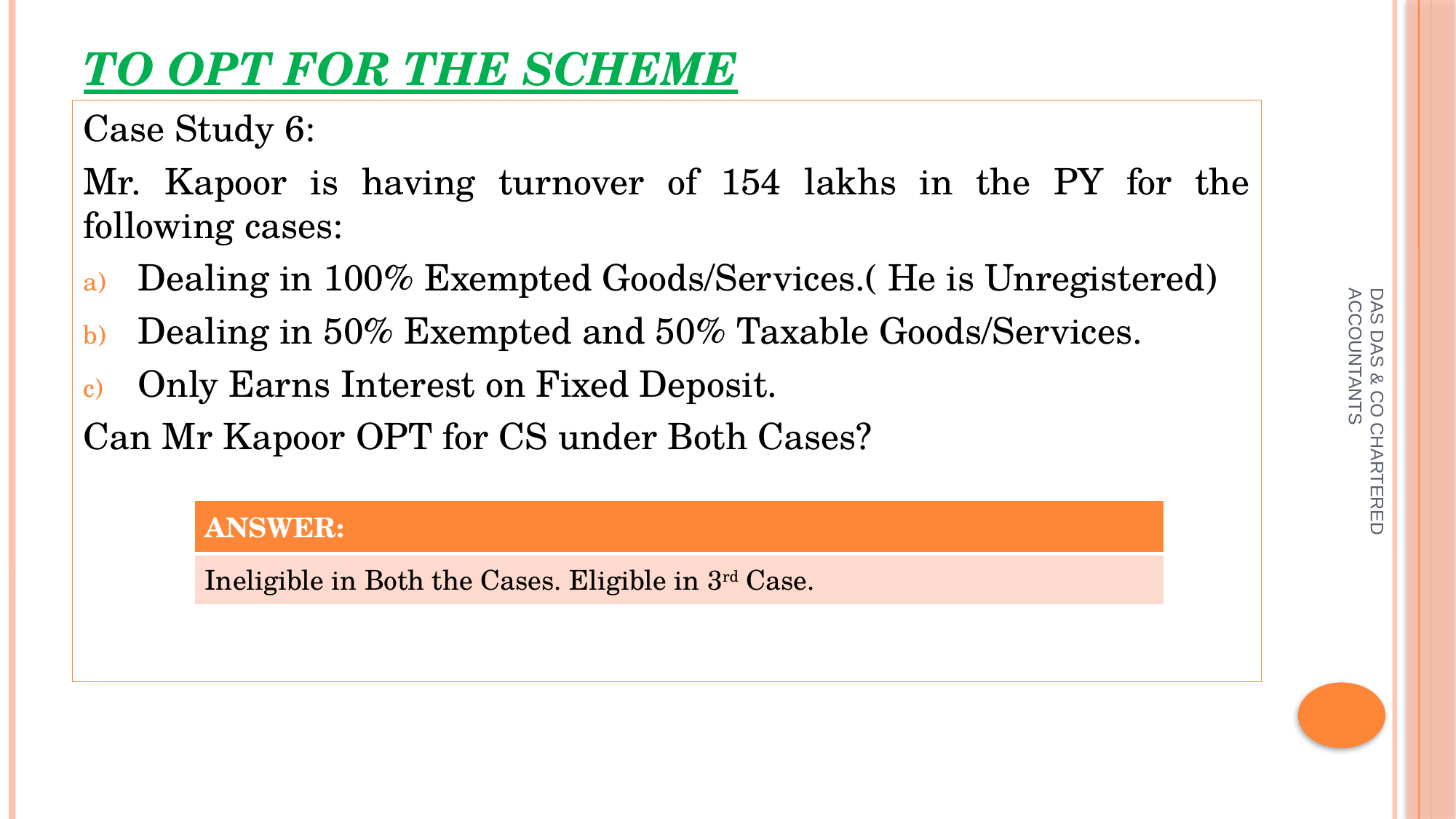

# TO OPT FOR THE SCHEME
Case Study 6:
Mr. Kapoor is having turnover of 154 lakhs in the PY for the following cases:
Dealing in 100% Exempted Goods/Services.( He is Unregistered)
Dealing in 50% Exempted and 50% Taxable Goods/Services.
Only Earns Interest on Fixed Deposit.
Can Mr Kapoor OPT for CS under Both Cases?

DAS DAS & CO CHARTERED ACCOUNTANTS
| ANSWER: |
| --- |
| Ineligible in Both the Cases. Eligible in 3rd Case. |